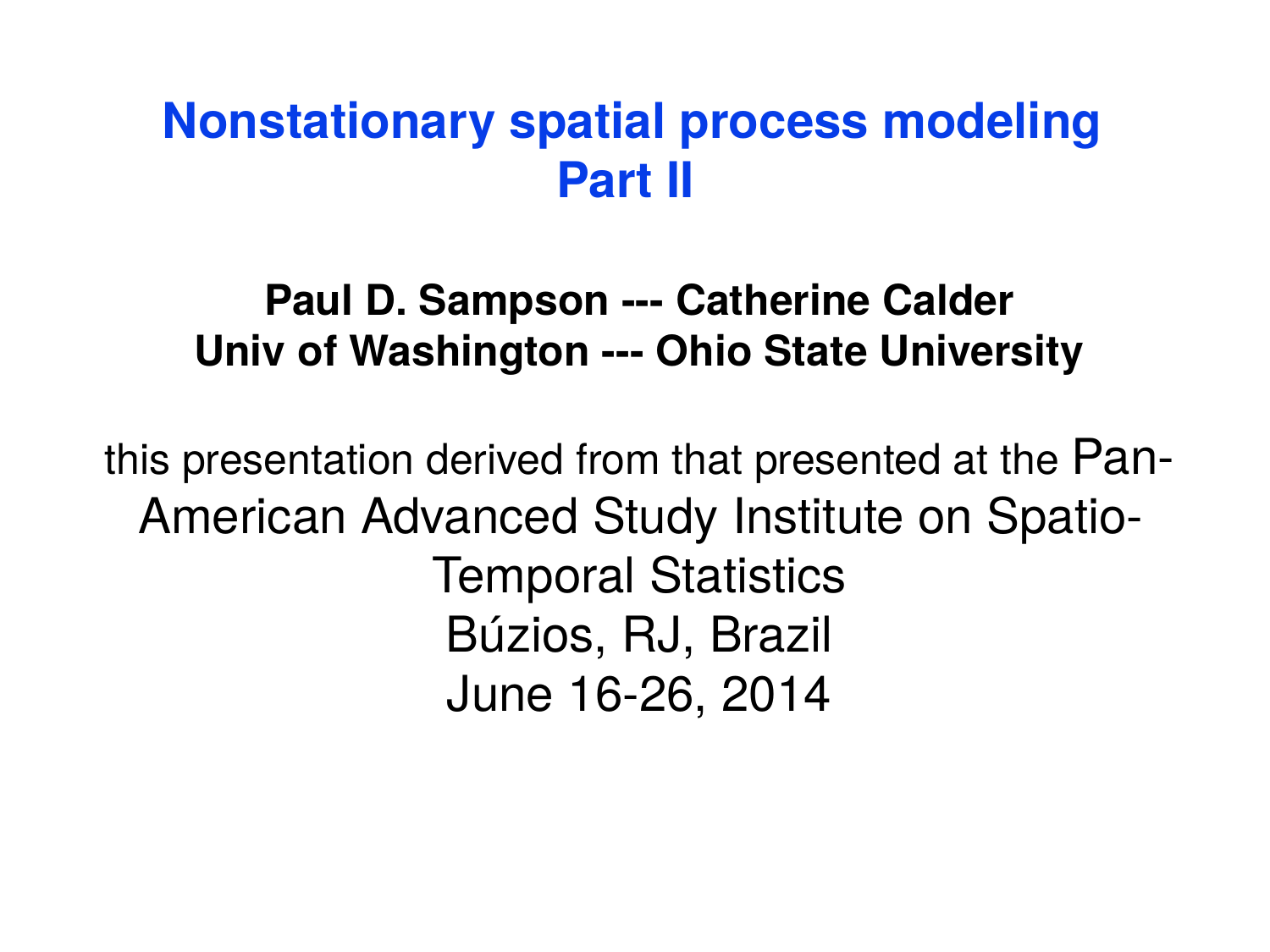

# Nonstationary spatial process modeling Part II Paul D. Sampson --- Catherine Calder Univ of Washington --- Ohio State University this presentation derived from that presented at the Pan-American Advanced Study Institute on Spatio-Temporal Statistics Búzios, RJ, Brazil June 16-26, 2014